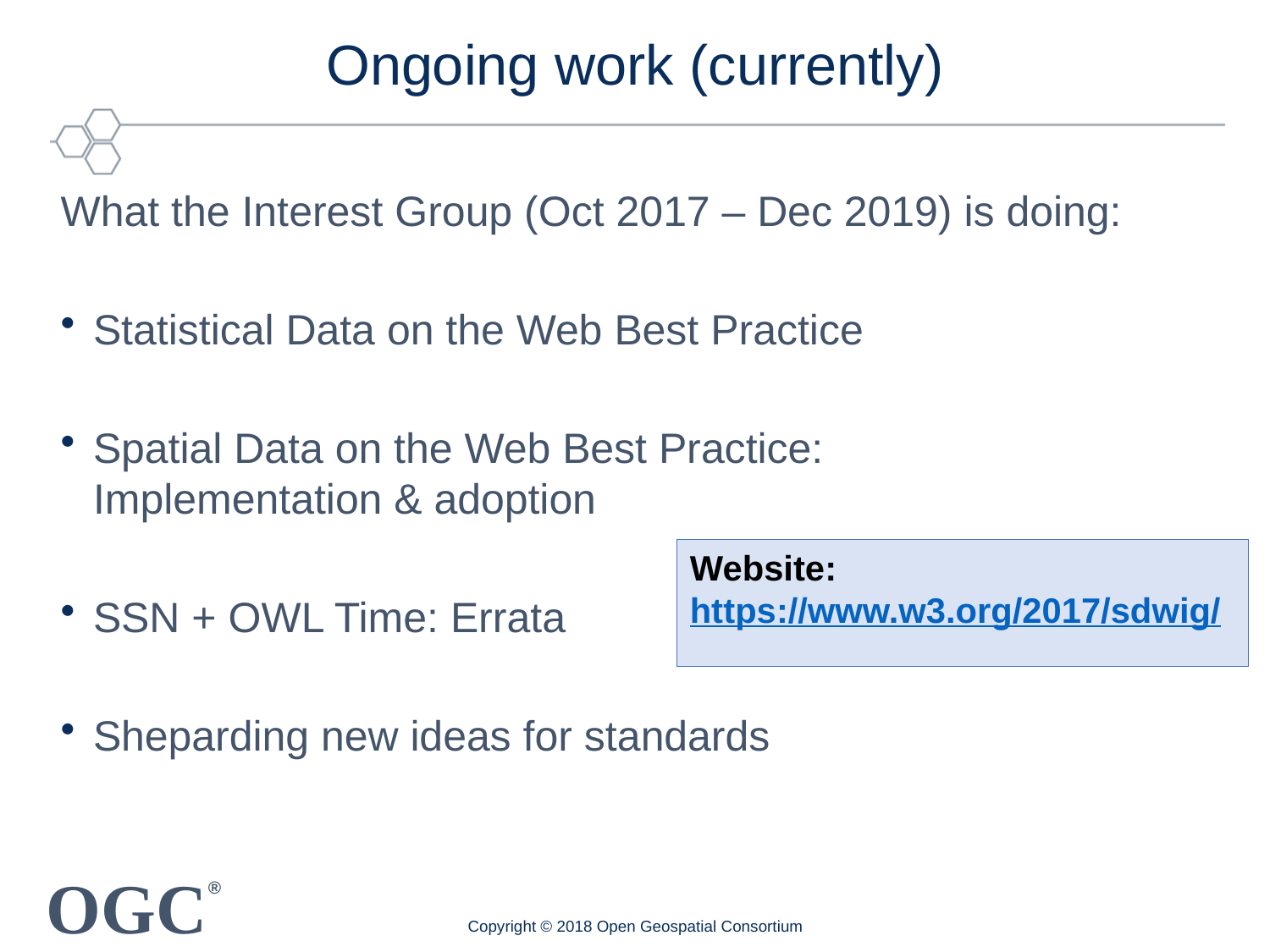

# Ongoing work (currently)
What the Interest Group (Oct 2017 – Dec 2019) is doing:

Statistical Data on the Web Best Practice

Spatial Data on the Web Best Practice:
Implementation & adoption

SSN + OWL Time: Errata

Sheparding new ideas for standards

Website:
https://www.w3.org/2017/sdwig/

Copyright © 2018 Open Geospatial Consortium